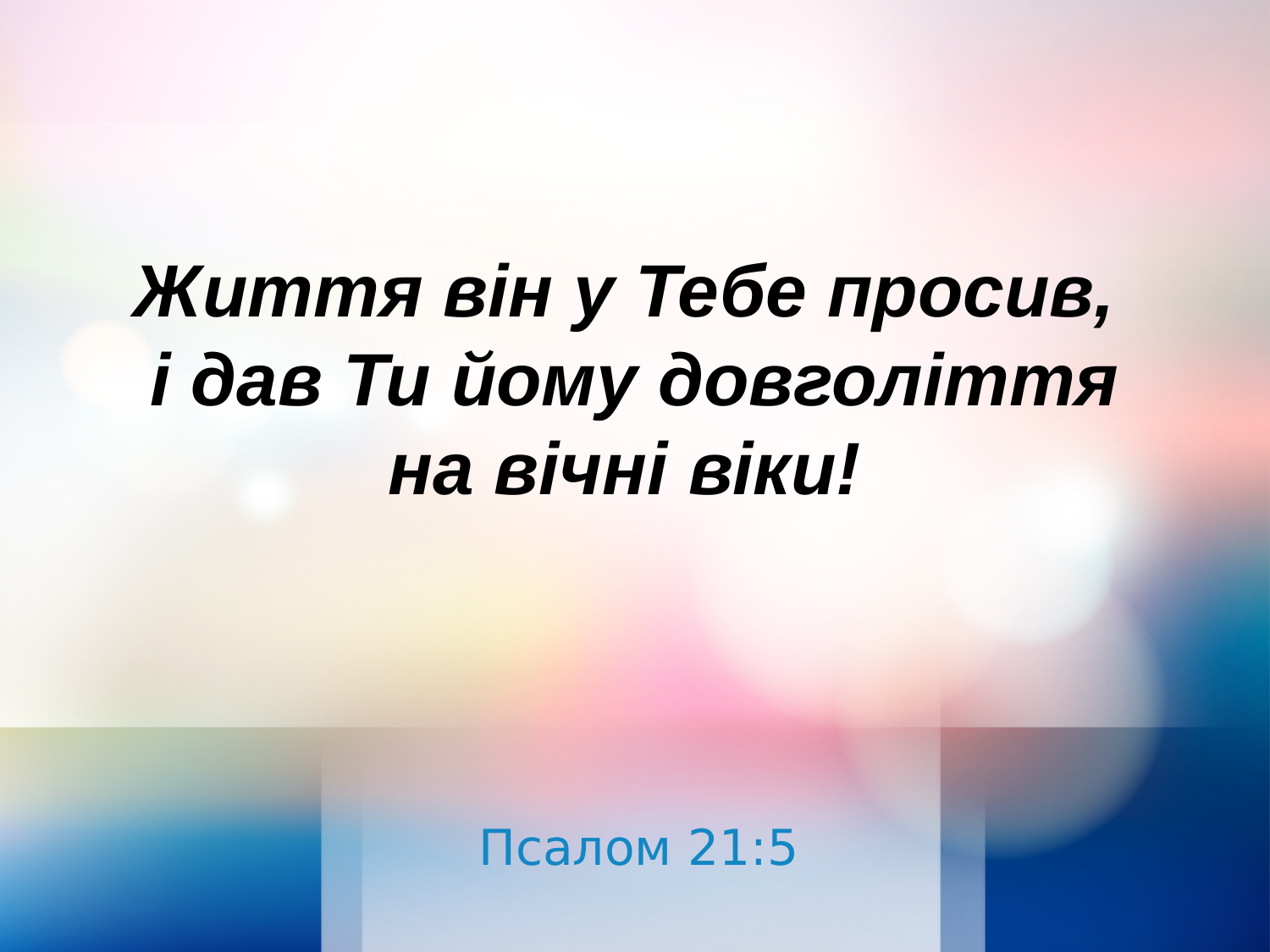

Життя він у Тебе просив,
і дав Ти йому довголіття
на вічні віки!

Псалом 21:5